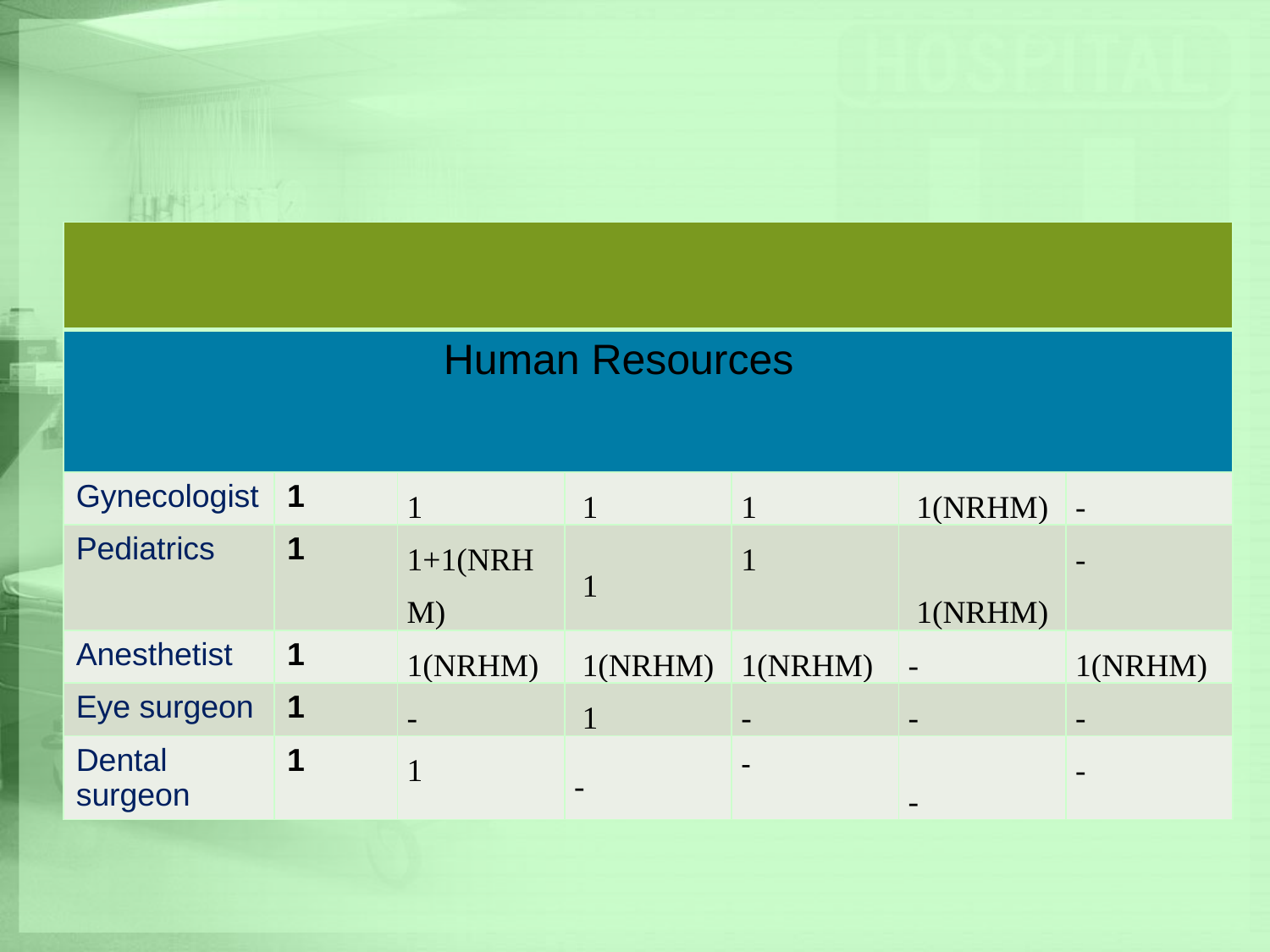

#
|  |  |  |  |  |  |  |
| --- | --- | --- | --- | --- | --- | --- |
| Human Resources |  |  |  |  |  |  |
| Gynecologist | 1 | 1 | 1 | 1 | 1(NRHM) | - |
| Pediatrics | 1 | 1+1(NRHM) | 1 | 1 | 1(NRHM) | - |
| Anesthetist | 1 | 1(NRHM) | 1(NRHM) | 1(NRHM) | - | 1(NRHM) |
| Eye surgeon | 1 | - | 1 | - | - | - |
| Dental surgeon | 1 | 1 | - | - | - | - |